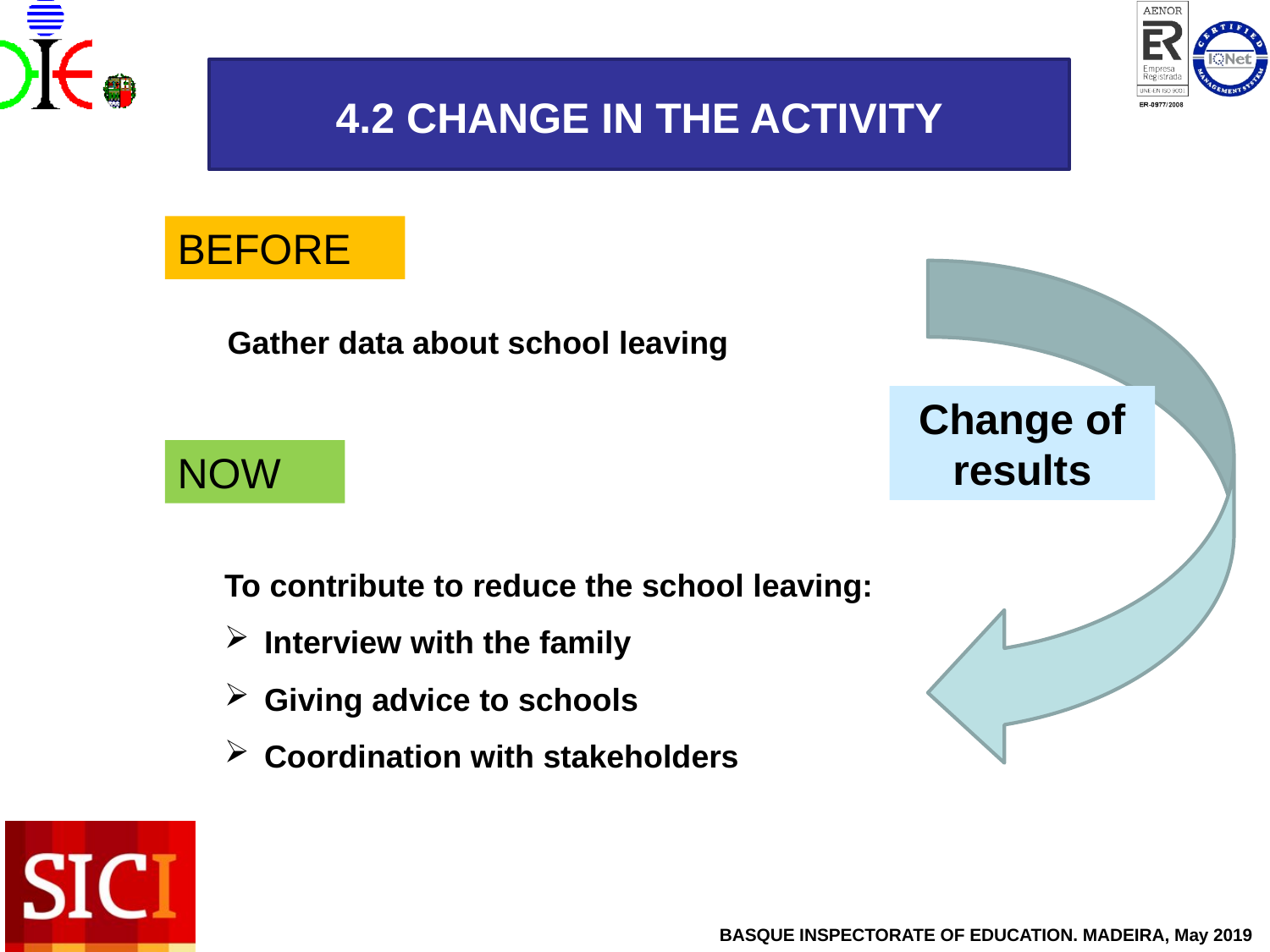

4.2 CHANGE IN THE ACTIVITY ORGANISATION
BEFORE

Change of results
Gather data about school leaving
NOW
To contribute to reduce the school leaving:
Interview with the family
Giving advice to schools
Coordination with stakeholders
BASQUE INSPECTORATE OF EDUCATION. MADEIRA, May 2019